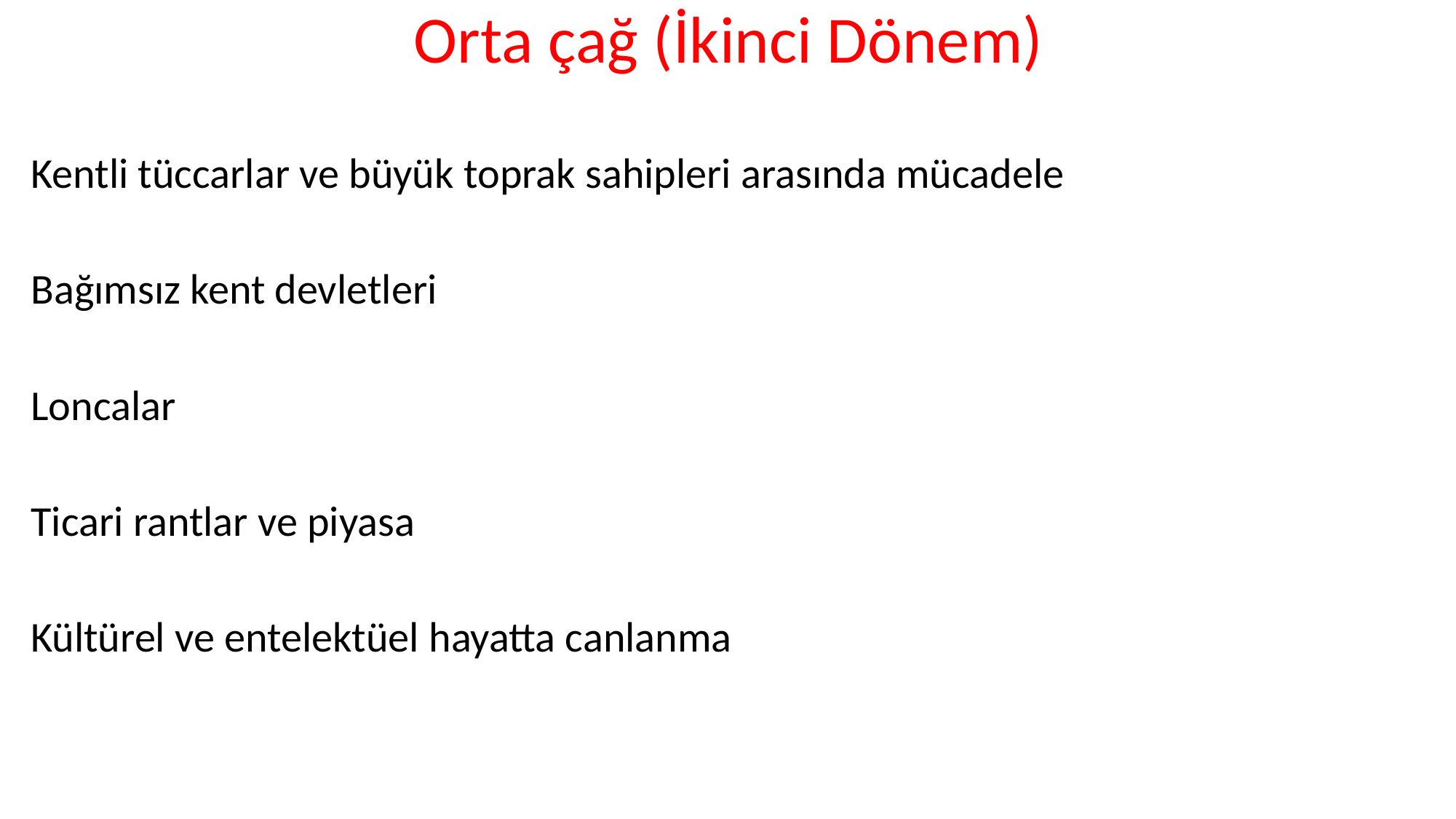

# Orta çağ (İkinci Dönem)

Kentli tüccarlar ve büyük toprak sahipleri arasında mücadele

Bağımsız kent devletleri

Loncalar

Ticari rantlar ve piyasa

Kültürel ve entelektüel hayatta canlanma